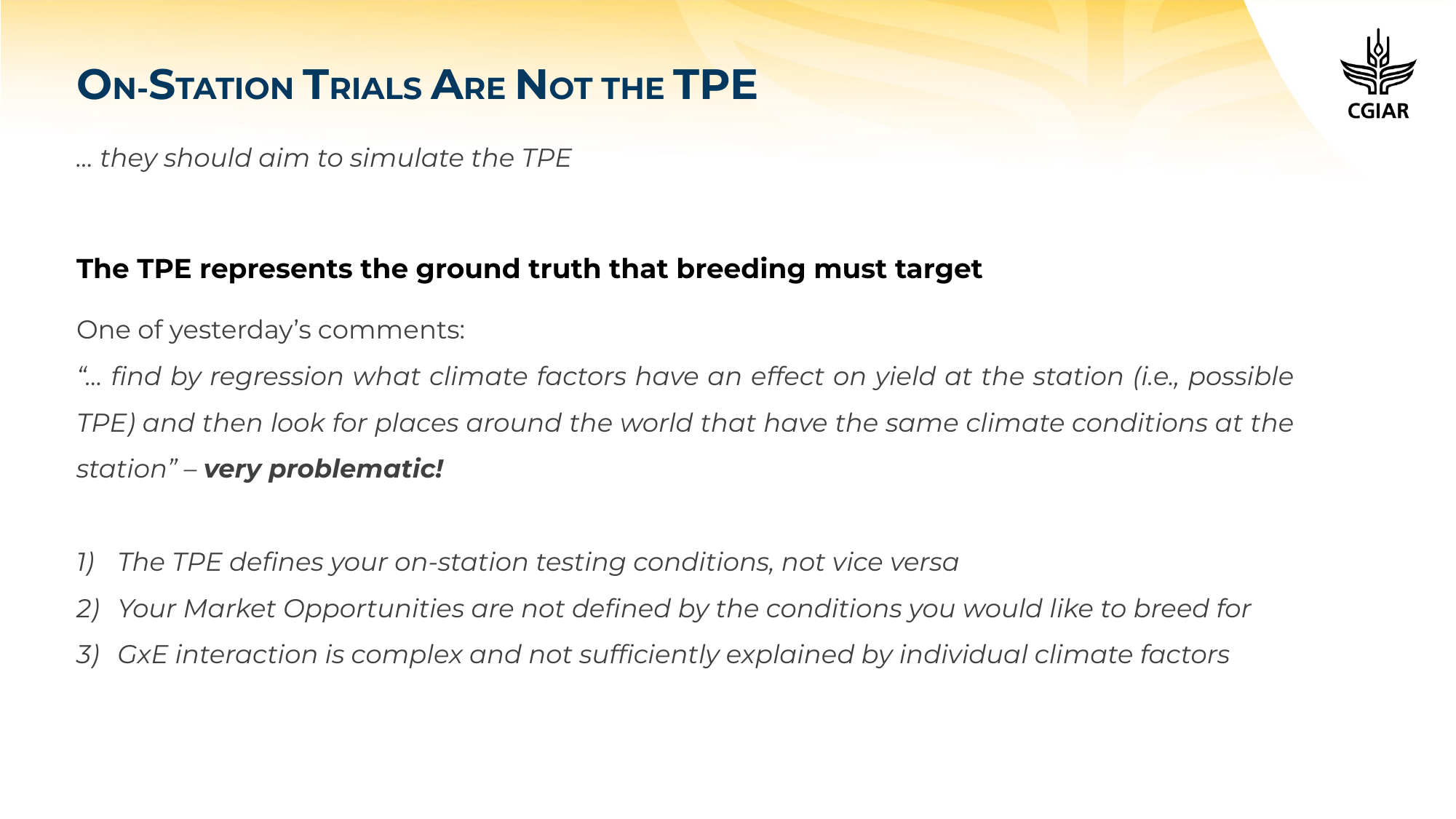

ON-STATION TRIALS ARE NOT THE TPE
… they should aim to simulate the TPE
The TPE represents the ground truth that breeding must target

One of yesterday’s comments:
“… find by regression what climate factors have an effect on yield at the station (i.e., possible TPE) and then look for places around the world that have the same climate conditions at the station” – very problematic!

The TPE defines your on-station testing conditions, not vice versa
Your Market Opportunities are not defined by the conditions you would like to breed for
GxE interaction is complex and not sufficiently explained by individual climate factors